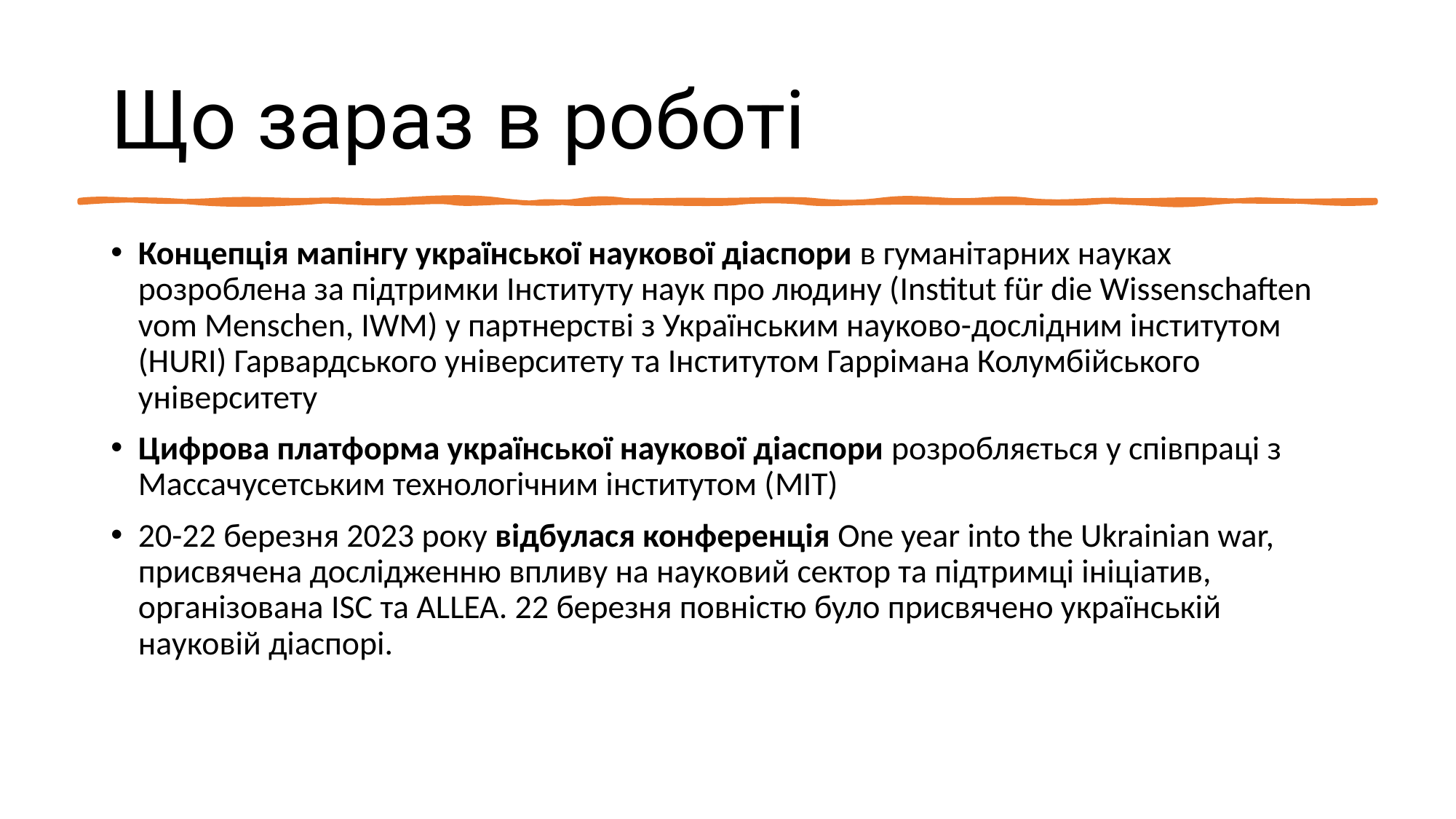

# Що зараз в роботі

Концепція мапінгу української наукової діаспори в гуманітарних науках розроблена за підтримки Інституту наук про людину (Institut für die Wissenschaften vom Menschen, IWM) у партнерстві з Українським науково-дослідним інститутом (HURI) Гарвардського університету та Інститутом Гаррімана Колумбійського університету
Цифрова платформа української наукової діаспори розробляється у співпраці з Массачусетським технологічним інститутом (MIT)
20-22 березня 2023 року відбулася конференція One year into the Ukrainian war, присвячена дослідженню впливу на науковий сектор та підтримці ініціатив, організована ISC та ALLEA. 22 березня повністю було присвячено українській науковій діаспорі.